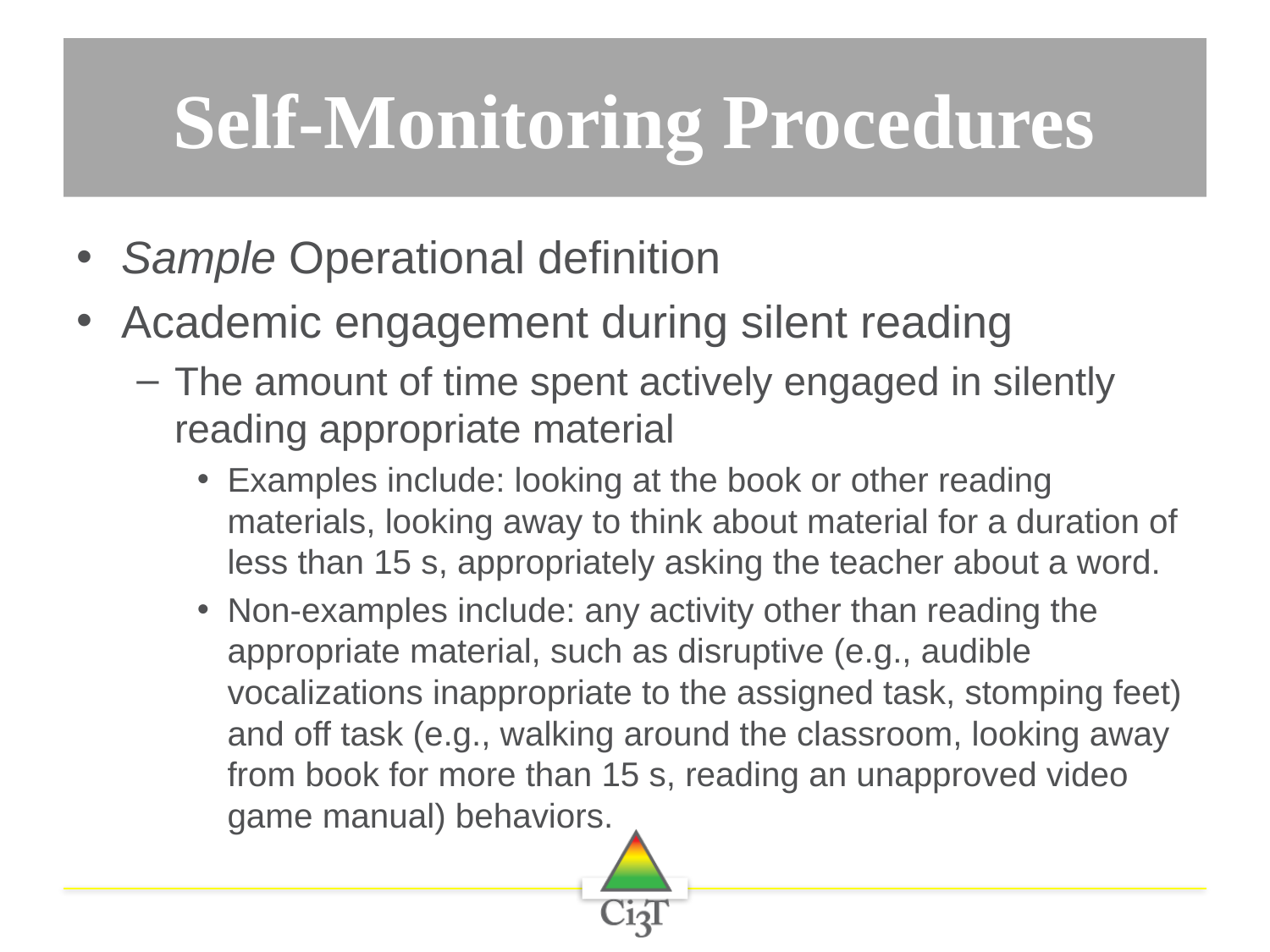

# Self-Monitoring Procedures
Sample Operational definition
Academic engagement during silent reading
The amount of time spent actively engaged in silently reading appropriate material
Examples include: looking at the book or other reading materials, looking away to think about material for a duration of less than 15 s, appropriately asking the teacher about a word.
Non-examples include: any activity other than reading the appropriate material, such as disruptive (e.g., audible vocalizations inappropriate to the assigned task, stomping feet) and off task (e.g., walking around the classroom, looking away from book for more than 15 s, reading an unapproved video game manual) behaviors.